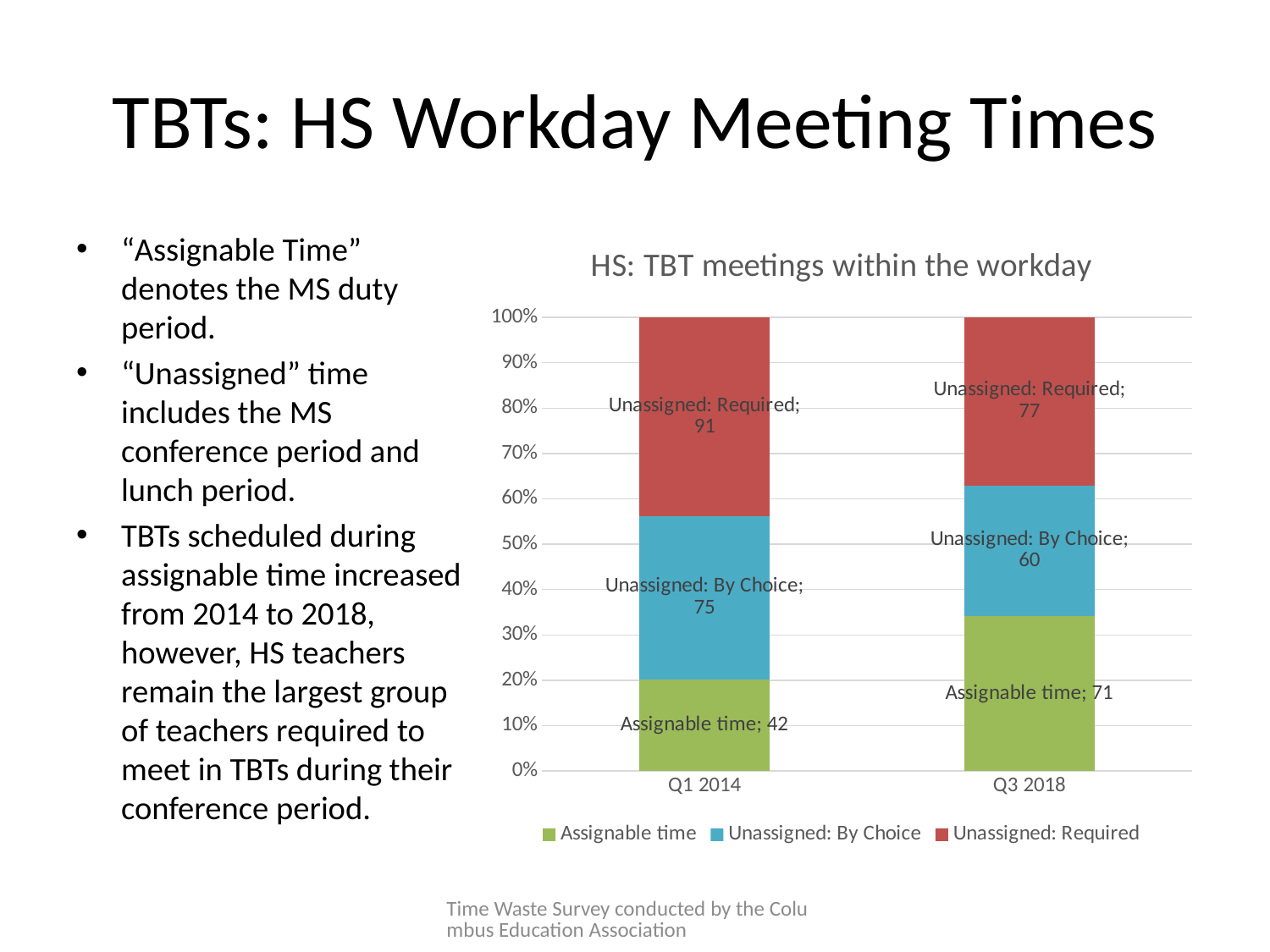

# TBTs: HS Workday Meeting Times
“Assignable Time” denotes the MS duty period.
“Unassigned” time includes the MS conference period and lunch period.
TBTs scheduled during assignable time increased from 2014 to 2018, however, HS teachers remain the largest group of teachers required to meet in TBTs during their conference period.

### Chart: HS: TBT meetings within the workday

| Category | Assignable time | Unassigned: By Choice | Unassigned: Required |
|---|---|---|---|
| Q1 2014 | 42.0 | 75.0 | 91.0 |
| Q3 2018 | 71.0 | 60.0 | 77.0 |
Time Waste Survey conducted by the Columbus Education Association